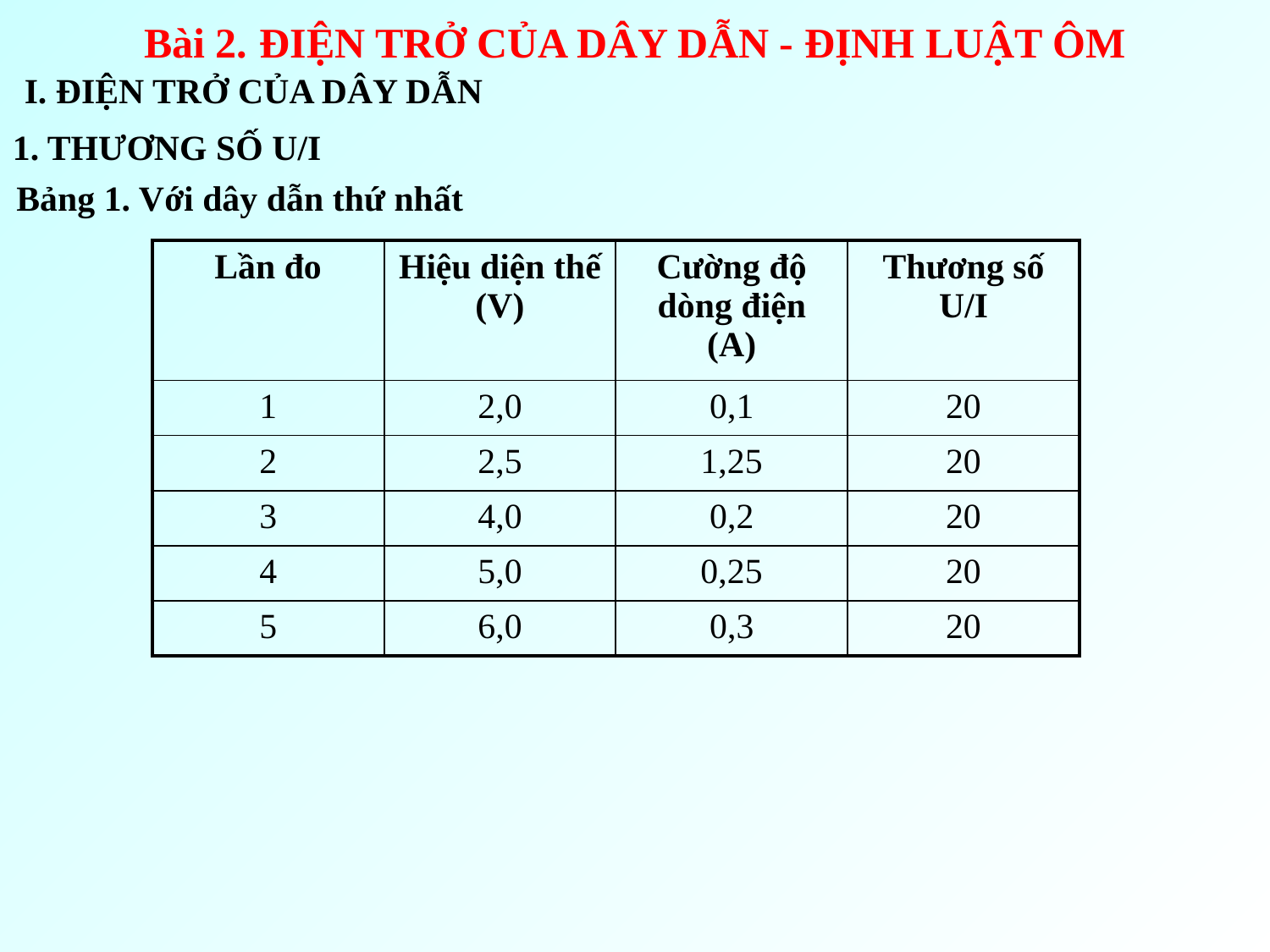

Bài 2. ĐIỆN TRỞ CỦA DÂY DẪN - ĐỊNH LUẬT ÔM
I. ĐIỆN TRỞ CỦA DÂY DẪN
1. THƯƠNG SỐ U/I
Bảng 1. Với dây dẫn thứ nhất

| Lần đo | Hiệu diện thế (V) | Cường độ dòng điện (A) | Thương số U/I |
| --- | --- | --- | --- |
| 1 | 2,0 | 0,1 | 20 |
| 2 | 2,5 | 1,25 | 20 |
| 3 | 4,0 | 0,2 | 20 |
| 4 | 5,0 | 0,25 | 20 |
| 5 | 6,0 | 0,3 | 20 |